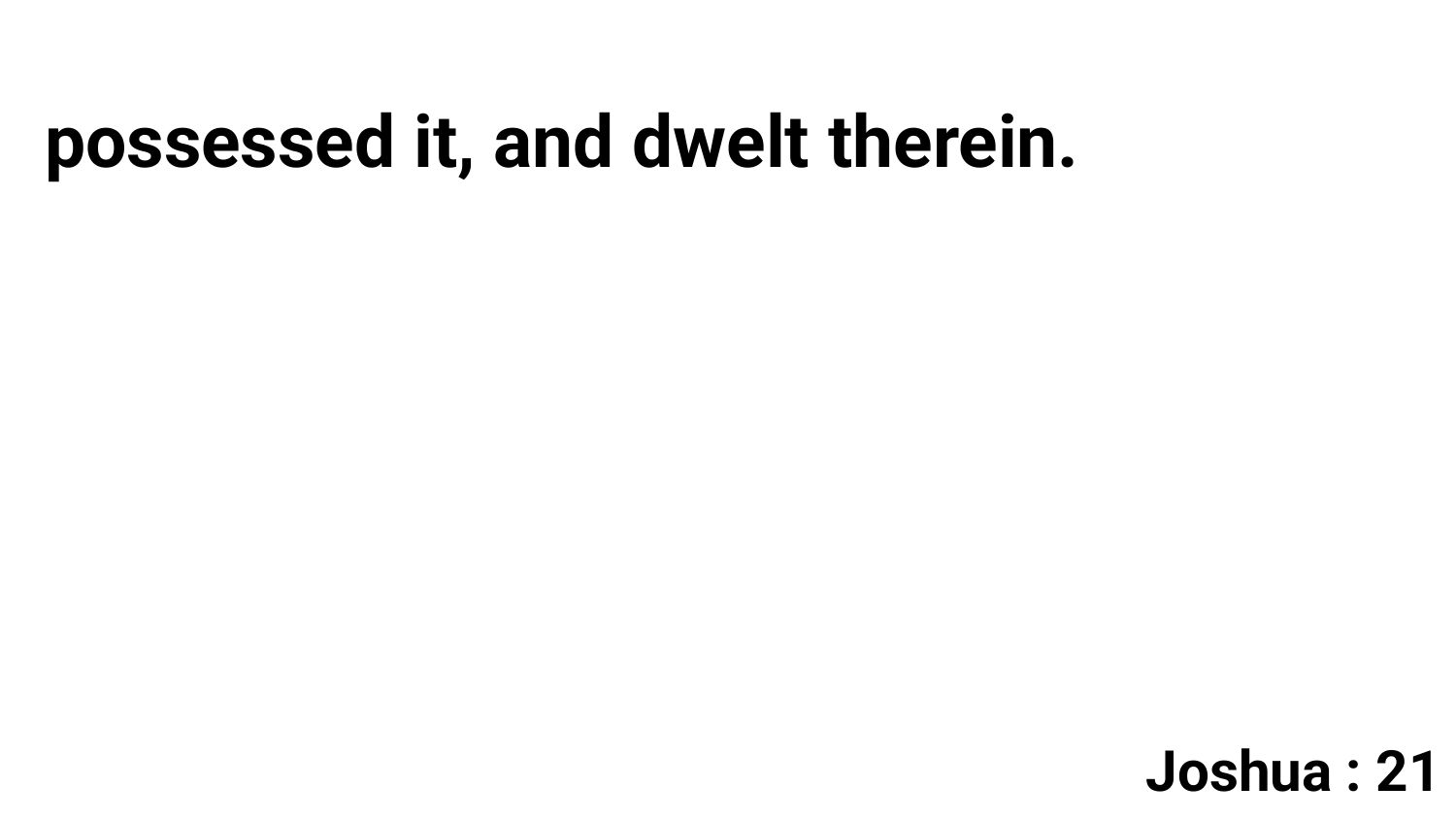

possessed it, and dwelt therein.
Joshua : 21